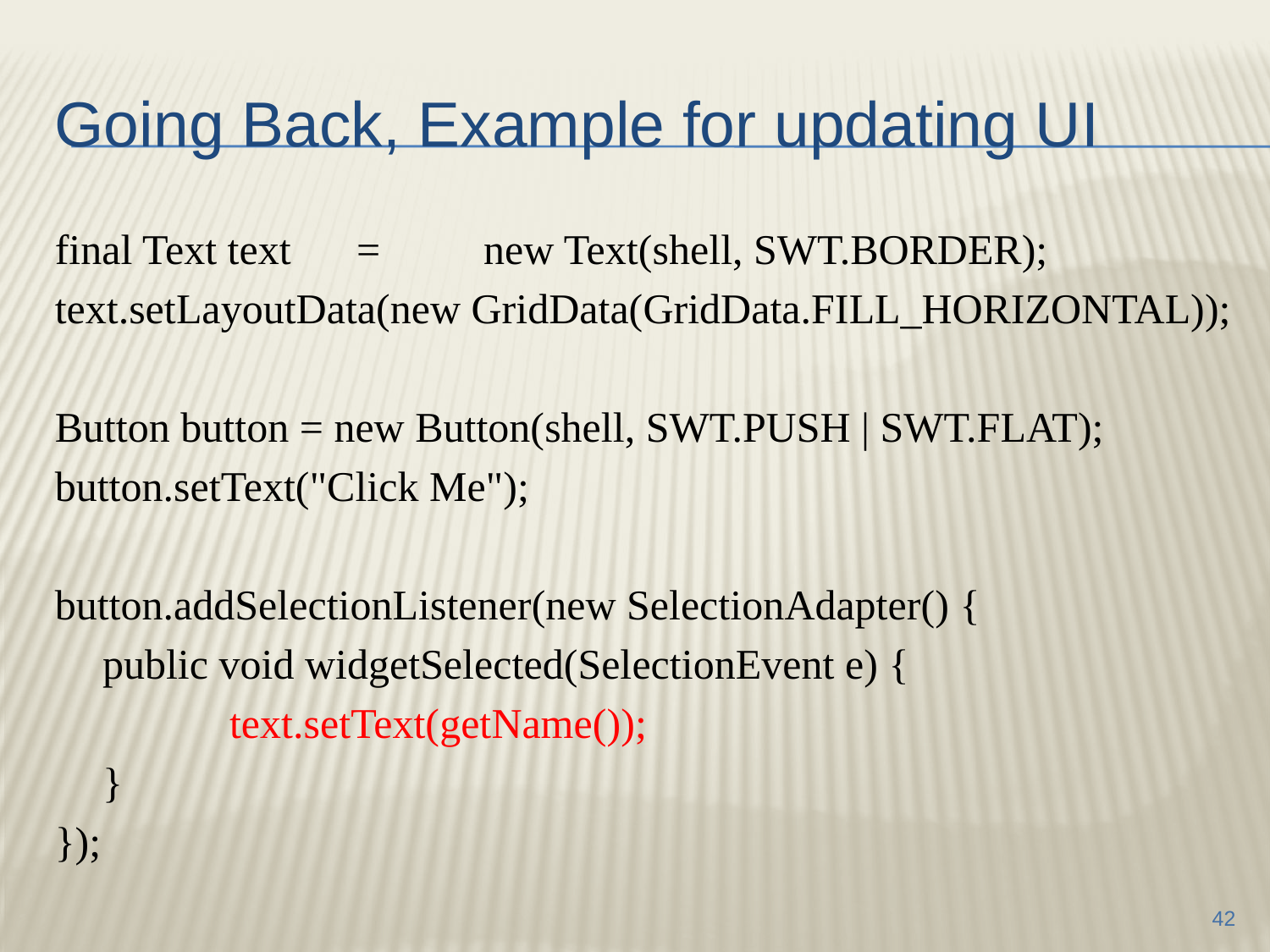

# Going Back, Example for updating UI
final Text text	=	new Text(shell, SWT.BORDER);
text.setLayoutData(new GridData(GridData.FILL_HORIZONTAL));

Button button = new Button(shell, SWT.PUSH | SWT.FLAT);
button.setText("Click Me");

button.addSelectionListener(new SelectionAdapter() {
	public void widgetSelected(SelectionEvent e) {
		text.setText(getName());
	}
});
42